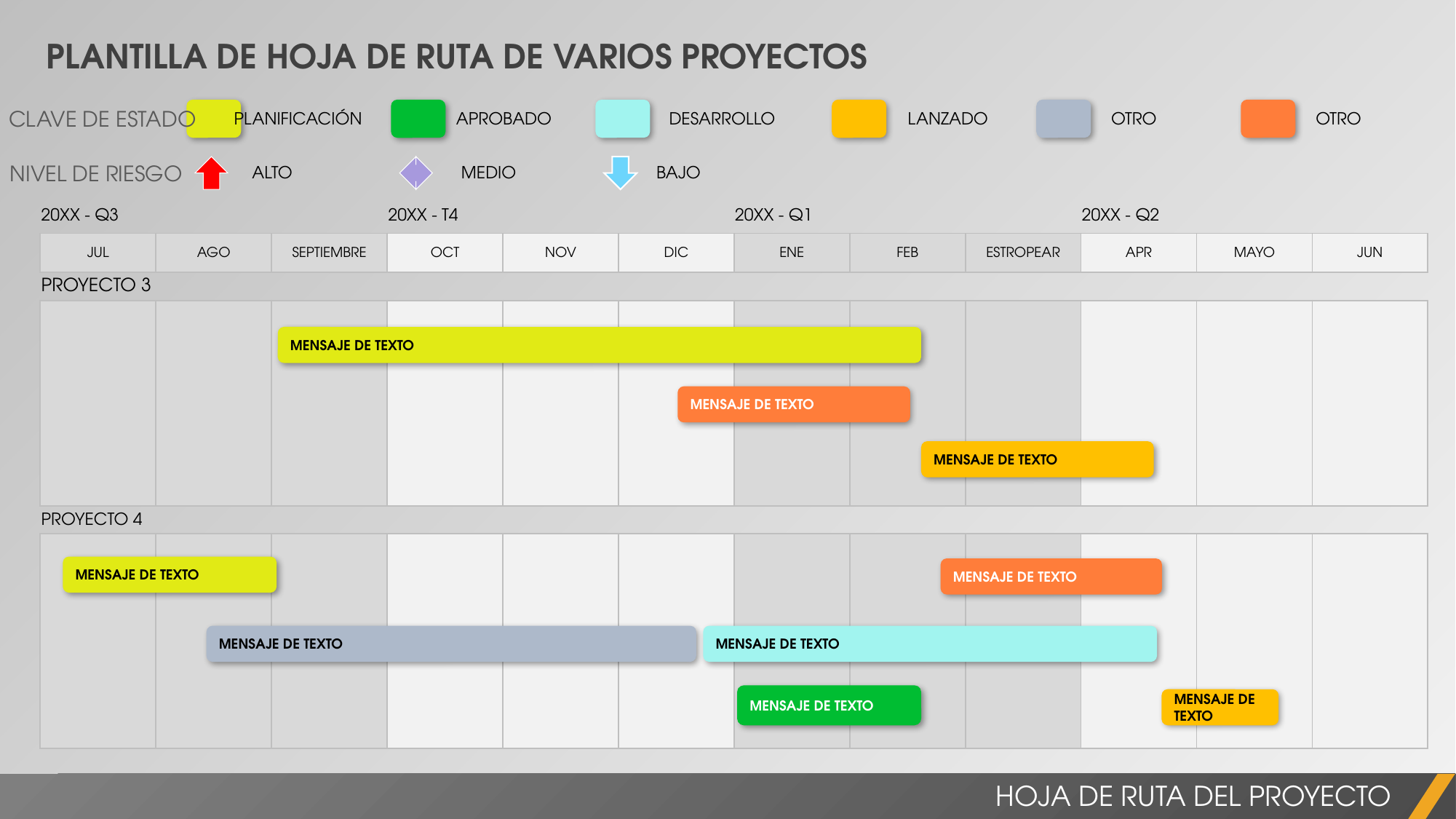

PLANTILLA DE HOJA DE RUTA DE VARIOS PROYECTOS

CLAVE DE ESTADO
PLANIFICACIÓN
APROBADO
DESARROLLO
LANZADO
OTRO
OTRO
NIVEL DE RIESGO

ALTO
MEDIO
BAJO
| 20XX - Q3 |  |  | 20XX - T4 |  |  | 20XX - Q1 |  |  | 20XX - Q2 |  |  |
| --- | --- | --- | --- | --- | --- | --- | --- | --- | --- | --- | --- |
| JUL | AGO | SEPTIEMBRE | OCT | NOV | DIC | ENE | FEB | ESTROPEAR | APR | MAYO | JUN |
| PROYECTO 3 |  |  |  |  |  |  |  |  |  |  |  |
|  |  |  |  |  |  |  |  |  |  |  |  |
| PROYECTO 4 |  |  |  |  |  |  |  |  |  |  |  |
|  |  |  |  |  |  |  |  |  |  |  |  |
MENSAJE DE TEXTO
MENSAJE DE TEXTO
MENSAJE DE TEXTO
MENSAJE DE TEXTO
MENSAJE DE TEXTO
MENSAJE DE TEXTO
MENSAJE DE TEXTO
MENSAJE DE TEXTO
MENSAJE DE TEXTO
HOJA DE RUTA DEL PROYECTO